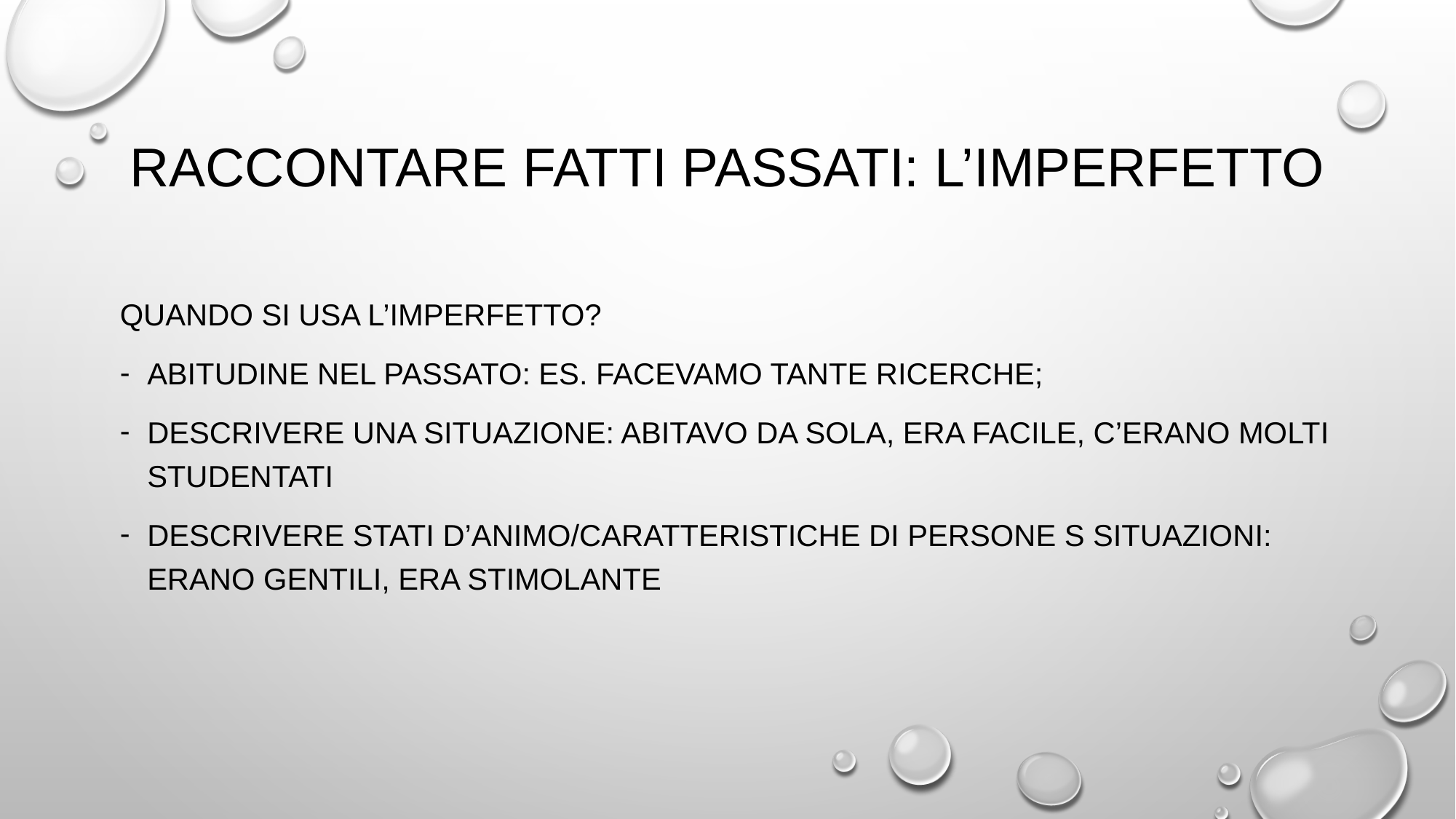

# RACCONTARE FATTI PASSATI: L’IMPERFETTO
Quando si usa l’imperfetto?
Abitudine nel passato: es. facevamo tante ricerche;
Descrivere una situazione: abitavo da sola, era facile, c’erano molti studentati
DESCrivere stati d’animo/caratteristiche di persone s situazioni: erano gentili, era stimolante